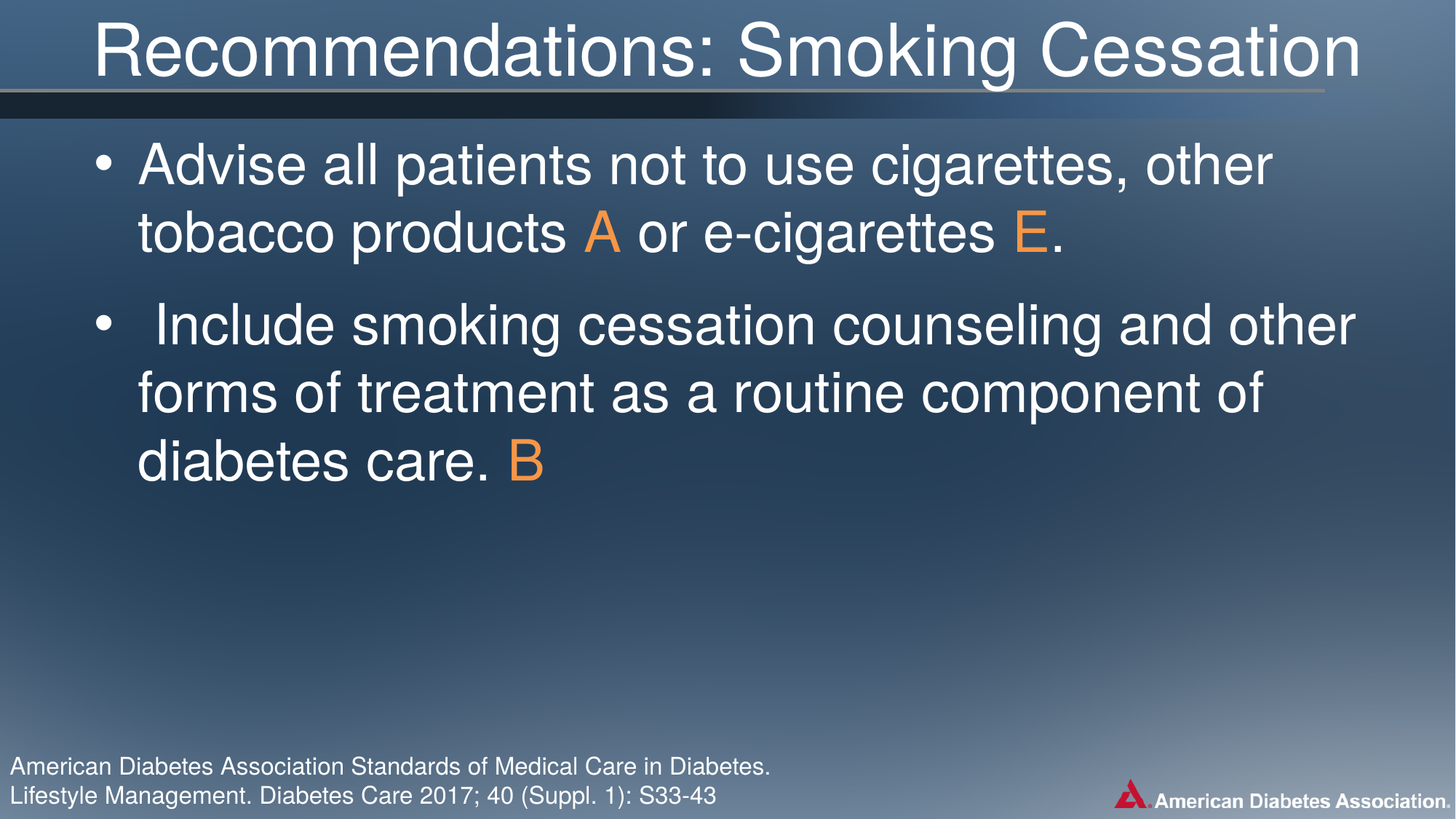

# Recommendations: Smoking Cessation
Advise all patients not to use cigarettes, other tobacco products A or e-cigarettes E.
 Include smoking cessation counseling and other forms of treatment as a routine component of diabetes care. B
American Diabetes Association Standards of Medical Care in Diabetes.
Lifestyle Management. Diabetes Care 2017; 40 (Suppl. 1): S33-43